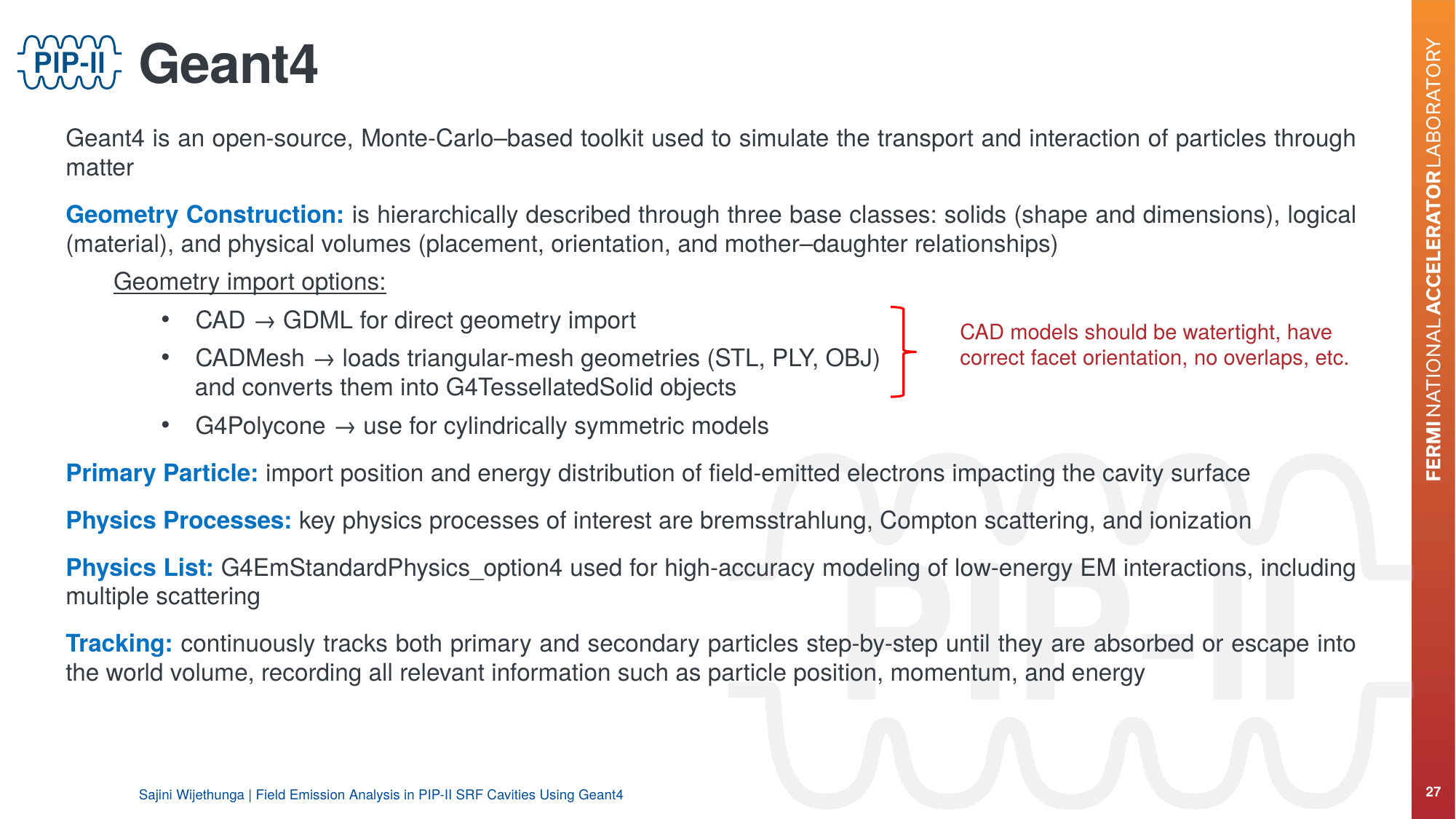

# Geant4
Geant4 is an open-source, Monte-Carlo–based toolkit used to simulate the transport and interaction of particles through matter
Geometry Construction: is hierarchically described through three base classes: solids (shape and dimensions), logical (material), and physical volumes (placement, orientation, and mother–daughter relationships)
Geometry import options:
CAD → GDML for direct geometry import
CADMesh → loads triangular-mesh geometries (STL, PLY, OBJ)
     and converts them into G4TessellatedSolid objects
G4Polycone → use for cylindrically symmetric models
Primary Particle: import position and energy distribution of field-emitted electrons impacting the cavity surface
Physics Processes: key physics processes of interest are bremsstrahlung, Compton scattering, and ionization
Physics List: G4EmStandardPhysics_option4 used for high-accuracy modeling of low-energy EM interactions, including multiple scattering
Tracking: continuously tracks both primary and secondary particles step-by-step until they are absorbed or escape into the world volume, recording all relevant information such as particle position, momentum, and energy
CAD models should be watertight, have correct facet orientation, no overlaps, etc.

Sajini Wijethunga | Field Emission Analysis in PIP-II SRF Cavities Using Geant4
27